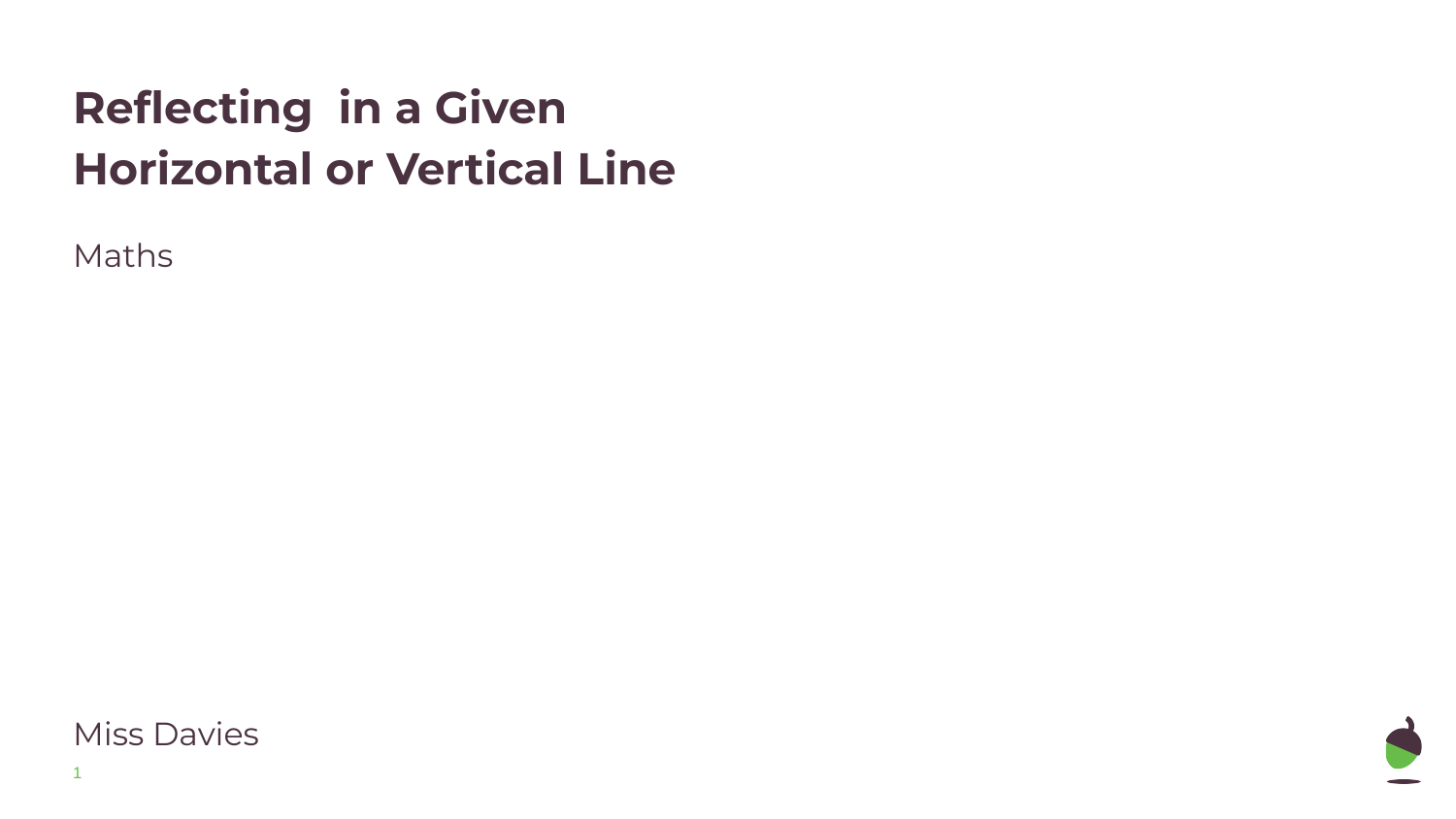

# Reflecting  in a Given Horizontal or Vertical Line
Maths
Miss Davies
1